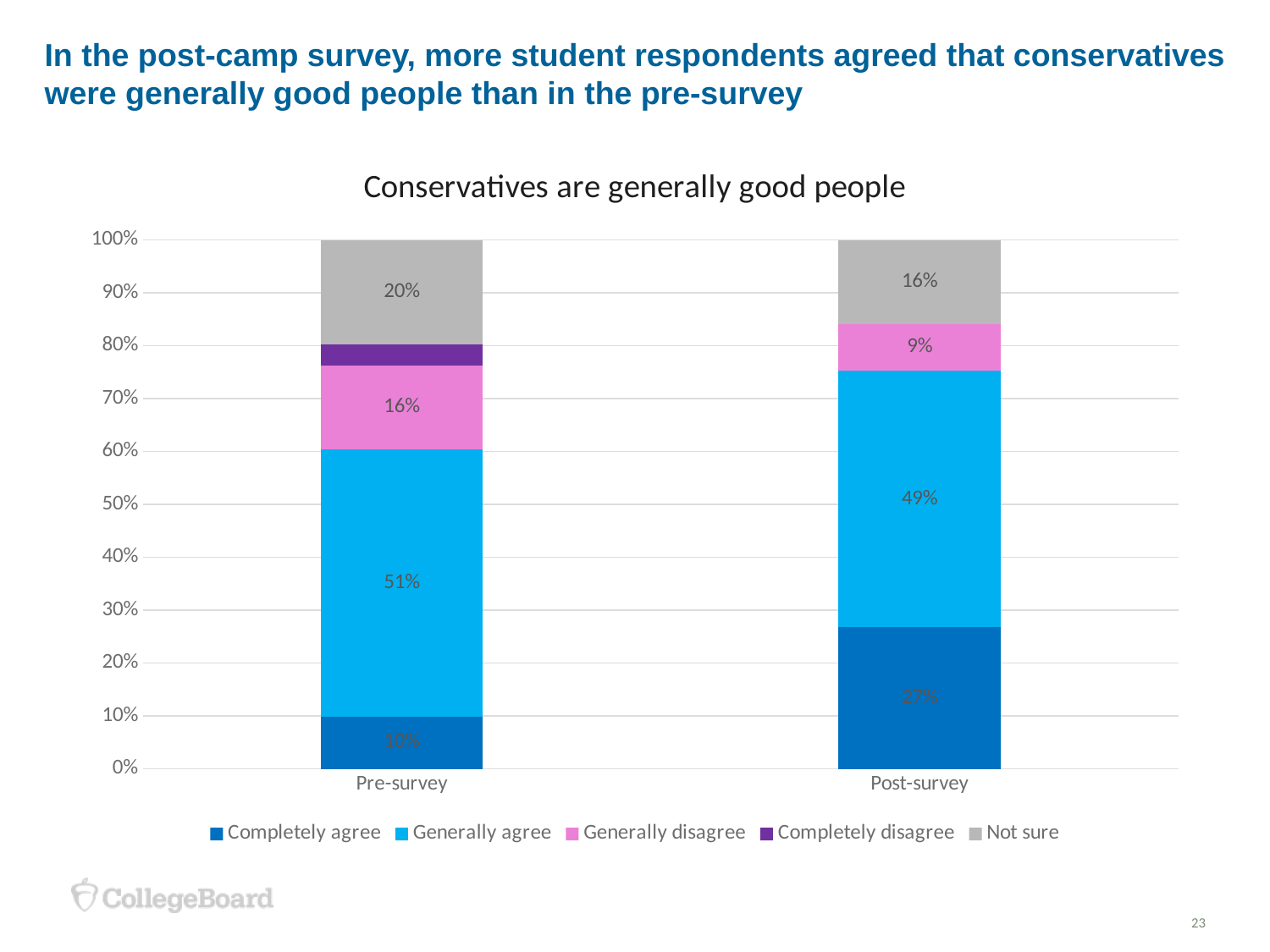

# In the post-camp survey, more student respondents agreed that conservatives were generally good people than in the pre-survey

### Chart: Conservatives are generally good people

| Category | Completely agree | Generally agree | Generally disagree | Completely disagree | Not sure |
|---|---|---|---|---|---|
| Pre-survey | 0.1 | 0.51 | 0.16 | 0.04 | 0.2 |
| Post-survey | 0.27 | 0.49 | 0.09 | 0.0 | 0.16 |
23